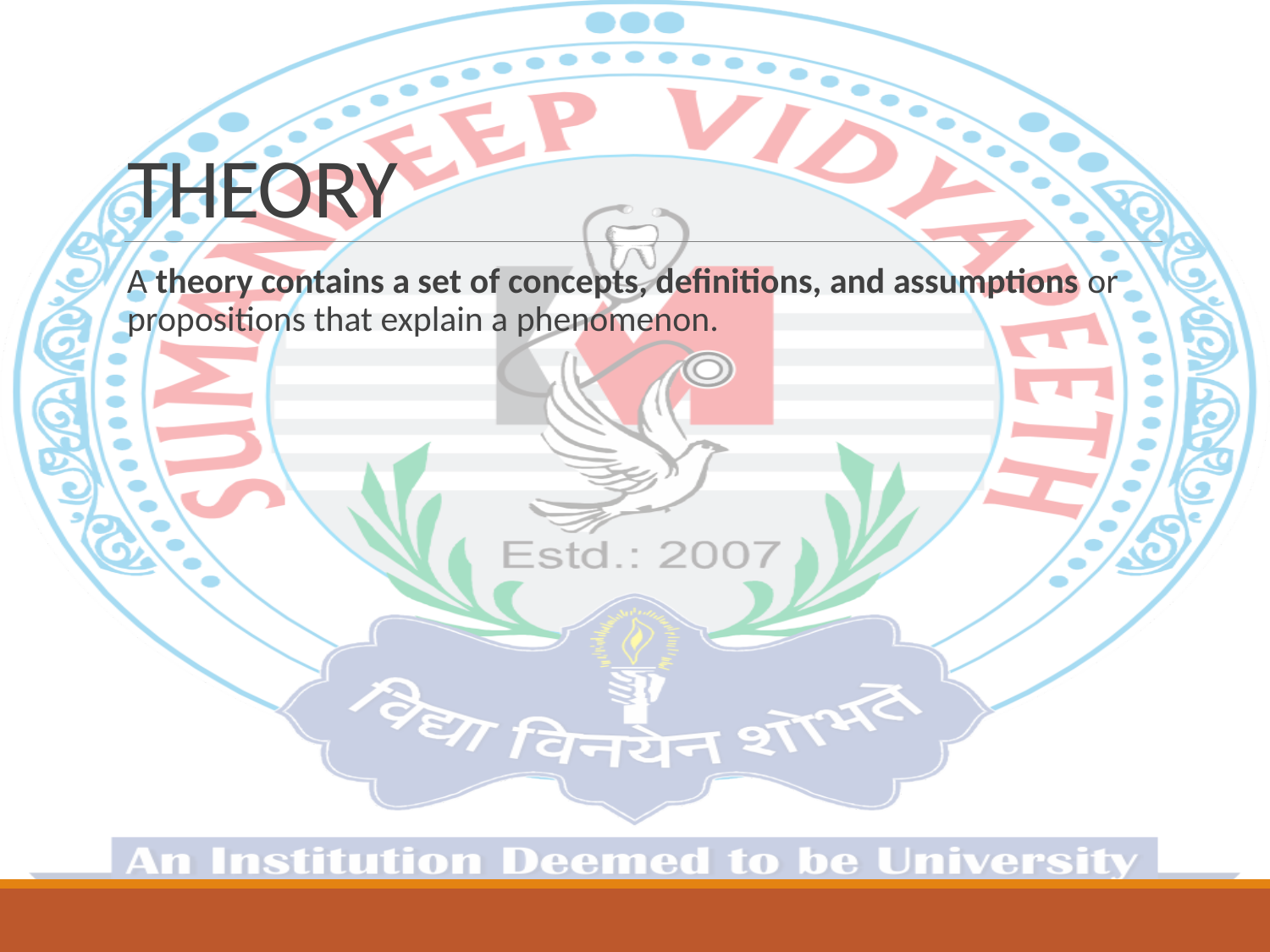

# THEORY
A theory contains a set of concepts, definitions, and assumptions or propositions that explain a phenomenon.